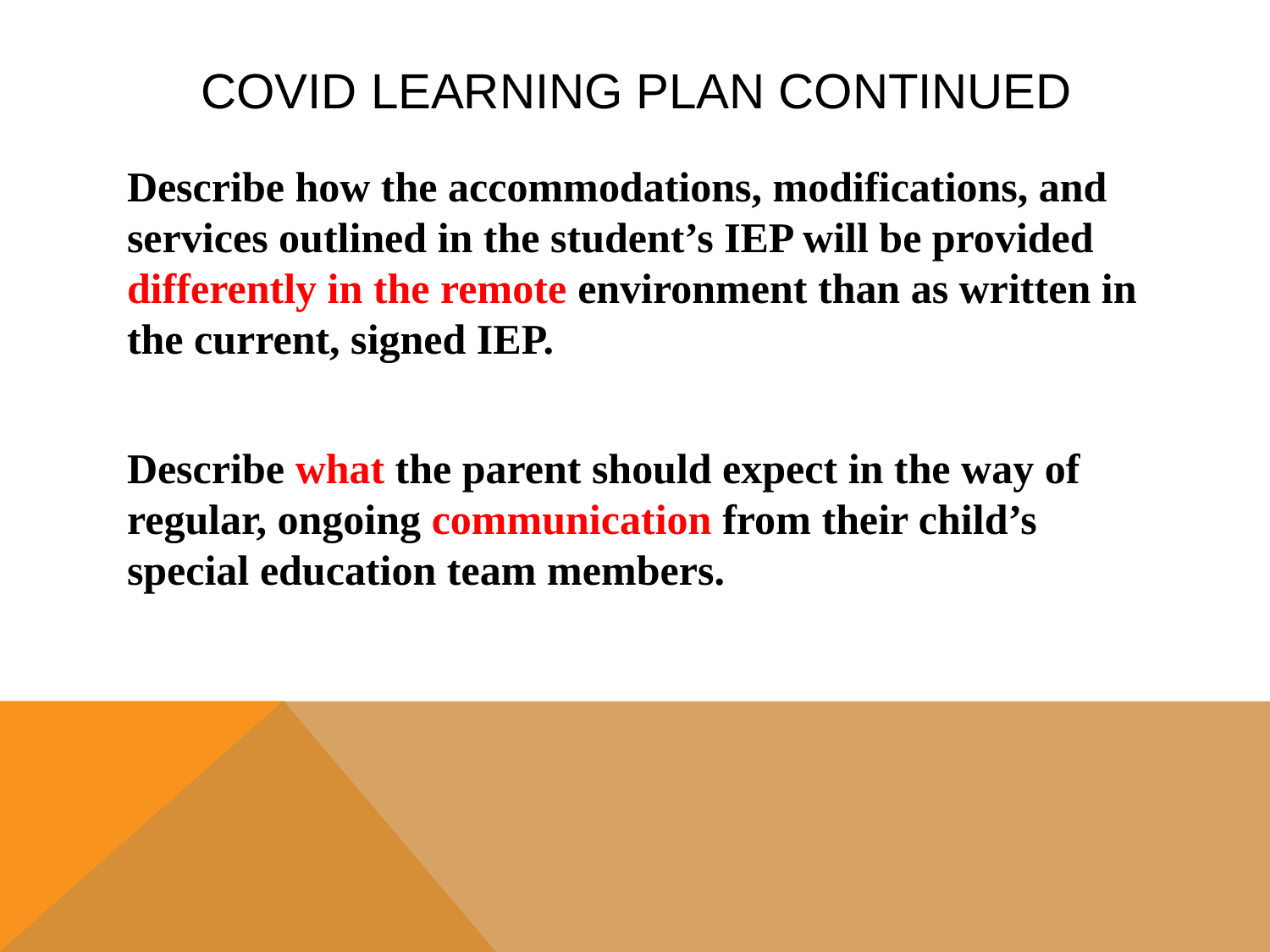

# COVID LEARNING PLAN CONTINUED
Describe how the accommodations, modifications, and services outlined in the student’s IEP will be provided differently in the remote environment than as written in the current, signed IEP.

Describe what the parent should expect in the way of regular, ongoing communication from their child’s special education team members.